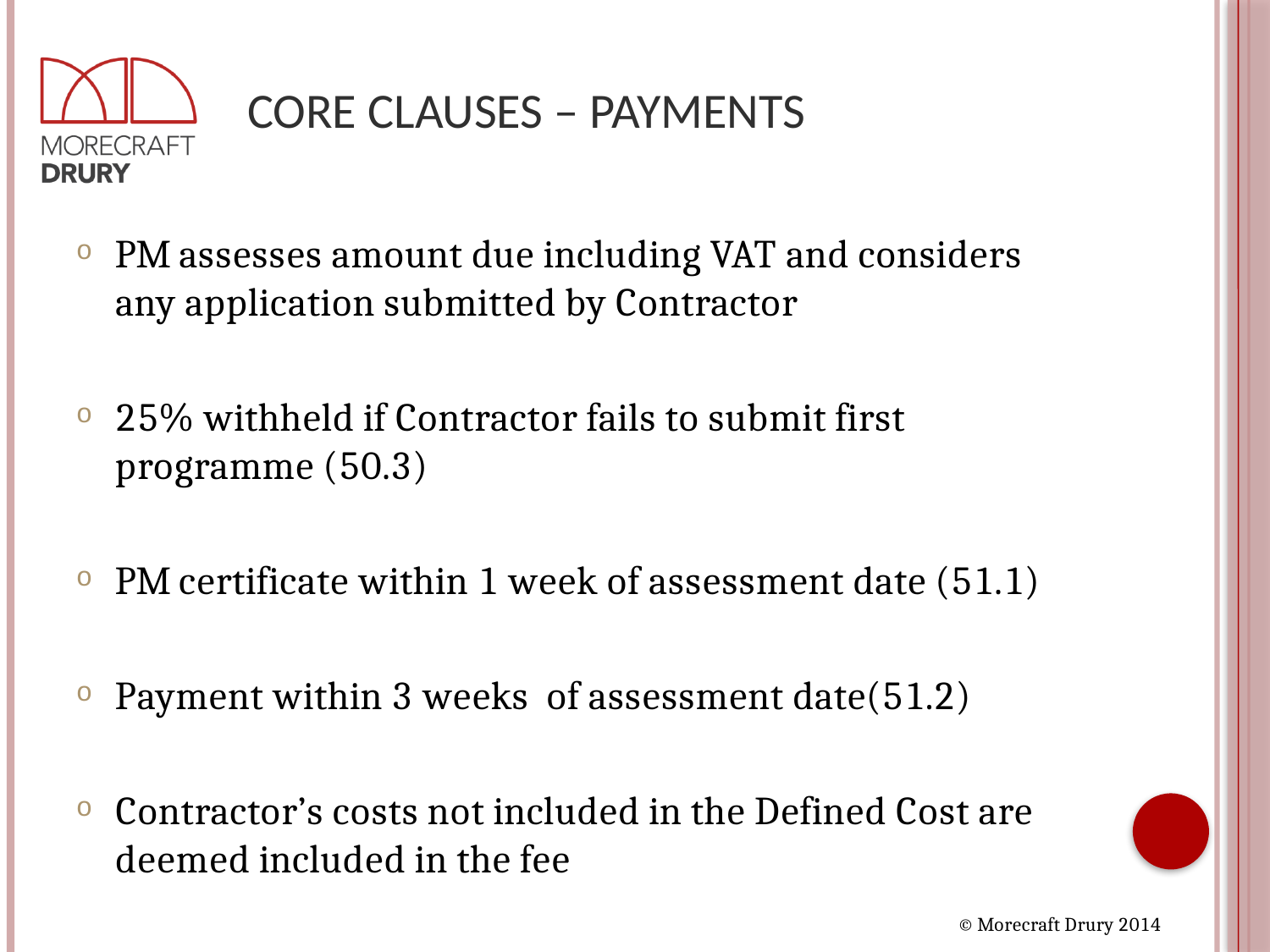

# Core Clauses – Payments
PM assesses amount due including VAT and considers any application submitted by Contractor

25% withheld if Contractor fails to submit first programme (50.3)

PM certificate within 1 week of assessment date (51.1)

Payment within 3 weeks  of assessment date(51.2)

Contractor’s costs not included in the Defined Cost are deemed included in the fee